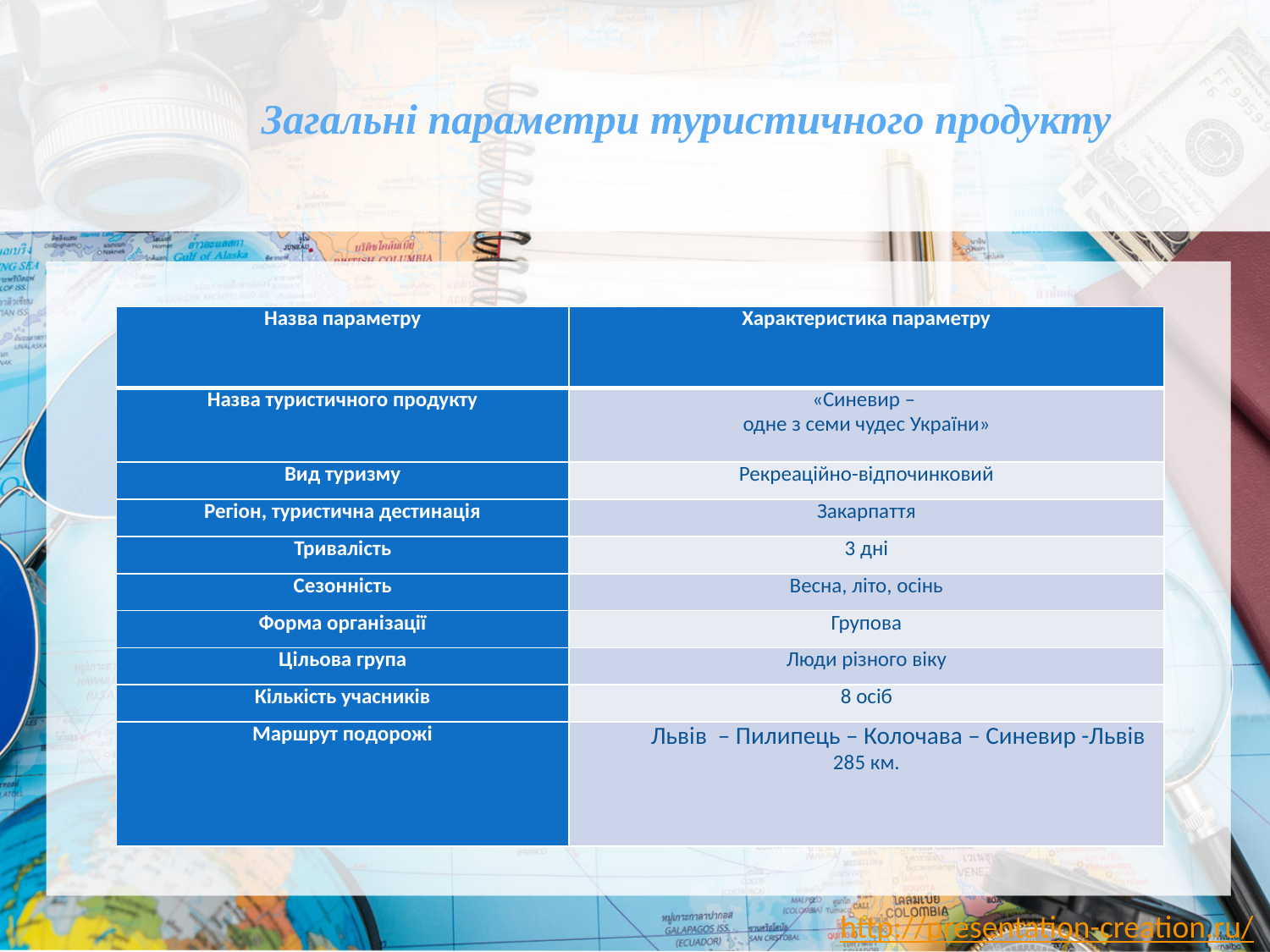

# Загальні параметри туристичного продукту

| Назва параметру | Характеристика параметру |
| --- | --- |
| Назва туристичного продукту | «Синевир – одне з семи чудес України» |
| Вид туризму | Рекреаційно-відпочинковий |
| Регіон, туристична дестинація | Закарпаття |
| Тривалість | 3 дні |
| Сезонність | Весна, літо, осінь |
| Форма організації | Групова |
| Цільова група | Люди різного віку |
| Кількість учасників | 8 осіб |
| Маршрут подорожі | Львів – Пилипець – Колочава – Синевир -Львів 285 км. |